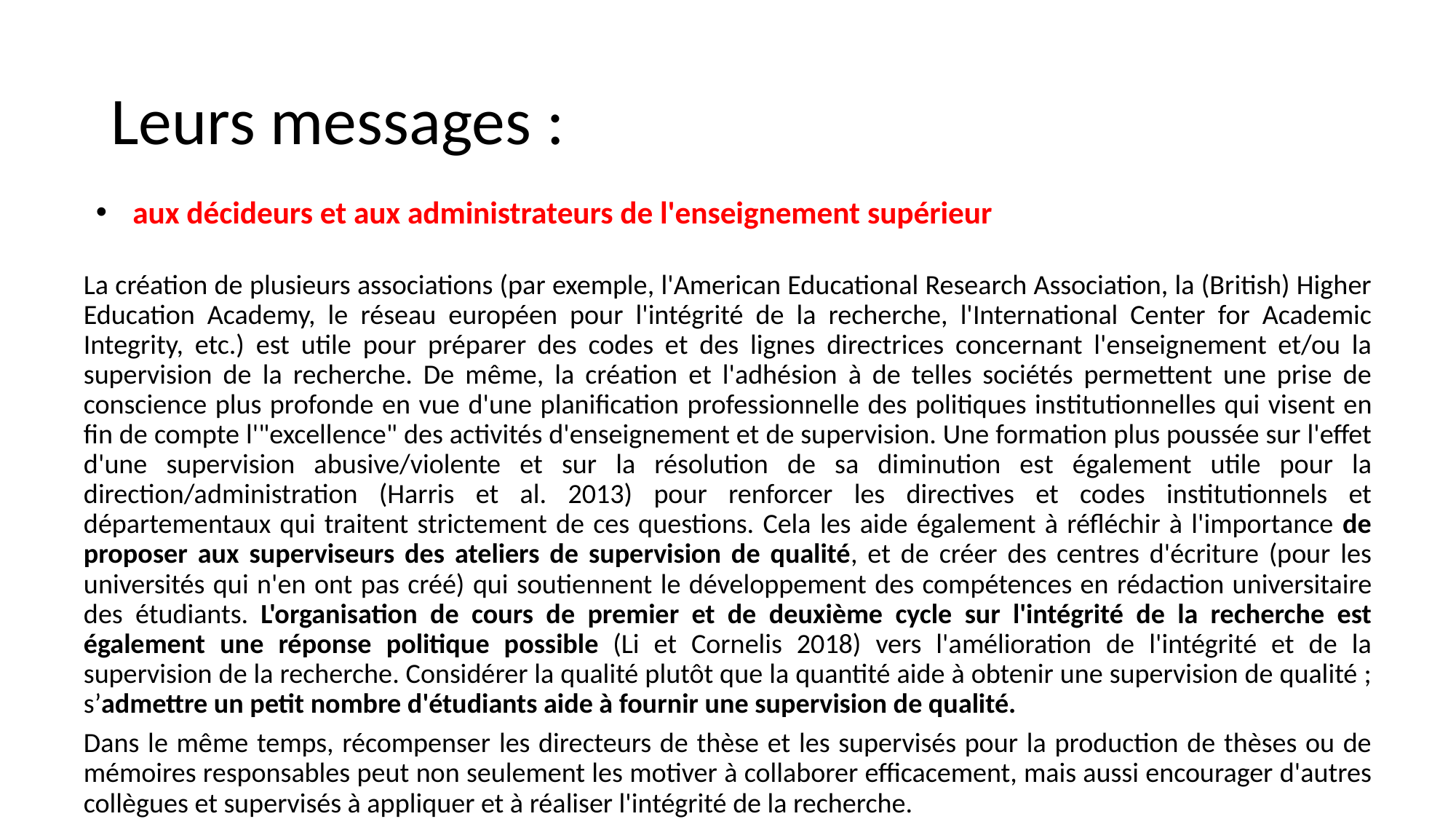

# Leurs messages :
aux décideurs et aux administrateurs de l'enseignement supérieur

La création de plusieurs associations (par exemple, l'American Educational Research Association, la (British) Higher Education Academy, le réseau européen pour l'intégrité de la recherche, l'International Center for Academic Integrity, etc.) est utile pour préparer des codes et des lignes directrices concernant l'enseignement et/ou la supervision de la recherche. De même, la création et l'adhésion à de telles sociétés permettent une prise de conscience plus profonde en vue d'une planification professionnelle des politiques institutionnelles qui visent en fin de compte l'"excellence" des activités d'enseignement et de supervision. Une formation plus poussée sur l'effet d'une supervision abusive/violente et sur la résolution de sa diminution est également utile pour la direction/administration (Harris et al. 2013) pour renforcer les directives et codes institutionnels et départementaux qui traitent strictement de ces questions. Cela les aide également à réfléchir à l'importance de proposer aux superviseurs des ateliers de supervision de qualité, et de créer des centres d'écriture (pour les universités qui n'en ont pas créé) qui soutiennent le développement des compétences en rédaction universitaire des étudiants. L'organisation de cours de premier et de deuxième cycle sur l'intégrité de la recherche est également une réponse politique possible (Li et Cornelis 2018) vers l'amélioration de l'intégrité et de la supervision de la recherche. Considérer la qualité plutôt que la quantité aide à obtenir une supervision de qualité ; s’admettre un petit nombre d'étudiants aide à fournir une supervision de qualité.
Dans le même temps, récompenser les directeurs de thèse et les supervisés pour la production de thèses ou de mémoires responsables peut non seulement les motiver à collaborer efficacement, mais aussi encourager d'autres collègues et supervisés à appliquer et à réaliser l'intégrité de la recherche.